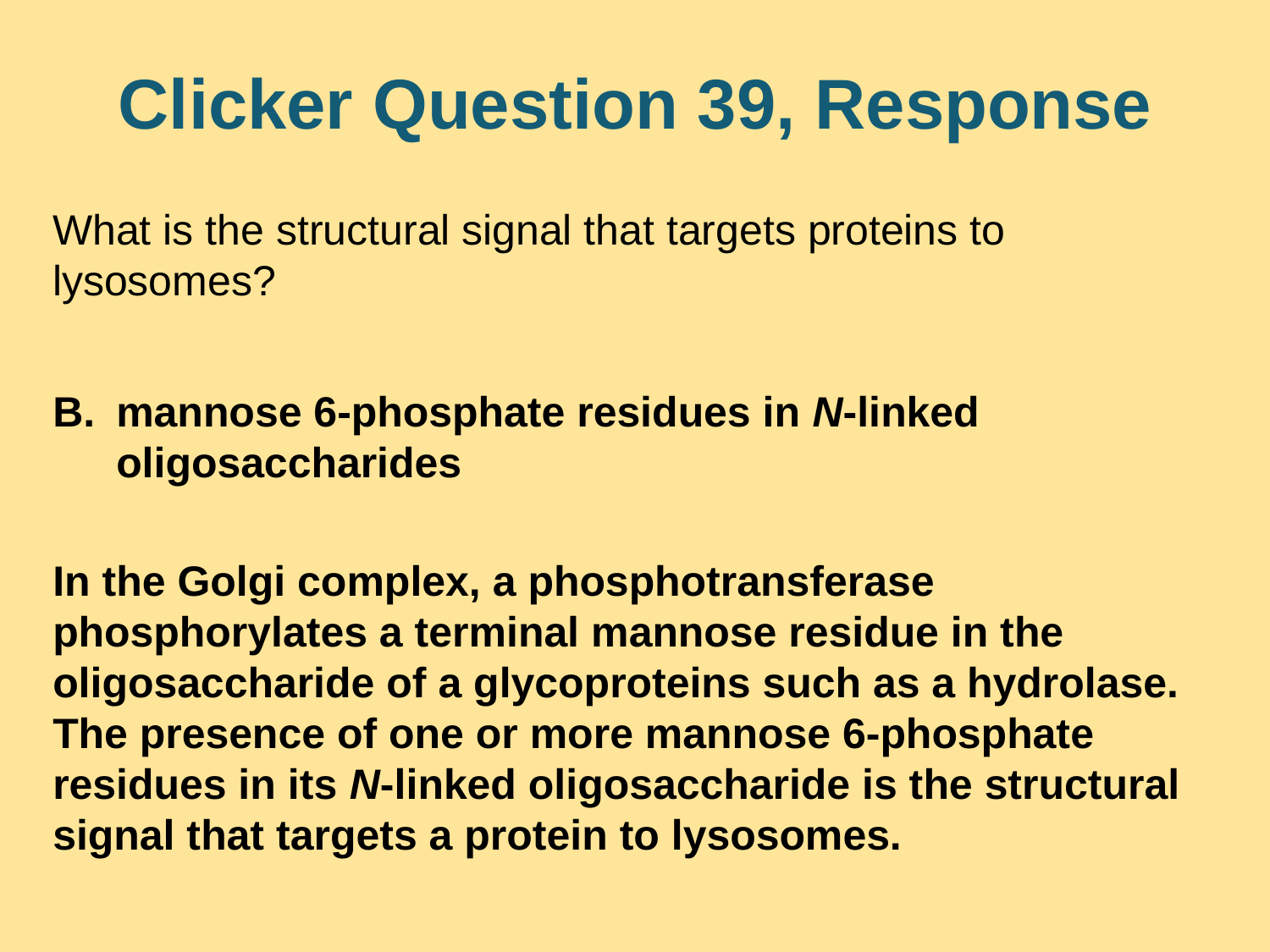

# Clicker Question 39, Response
What is the structural signal that targets proteins to lysosomes?

mannose 6-phosphate residues in N-linked oligosaccharides

In the Golgi complex, a phosphotransferase phosphorylates a terminal mannose residue in the oligosaccharide of a glycoproteins such as a hydrolase. The presence of one or more mannose 6-phosphate residues in its N-linked oligosaccharide is the structural signal that targets a protein to lysosomes.